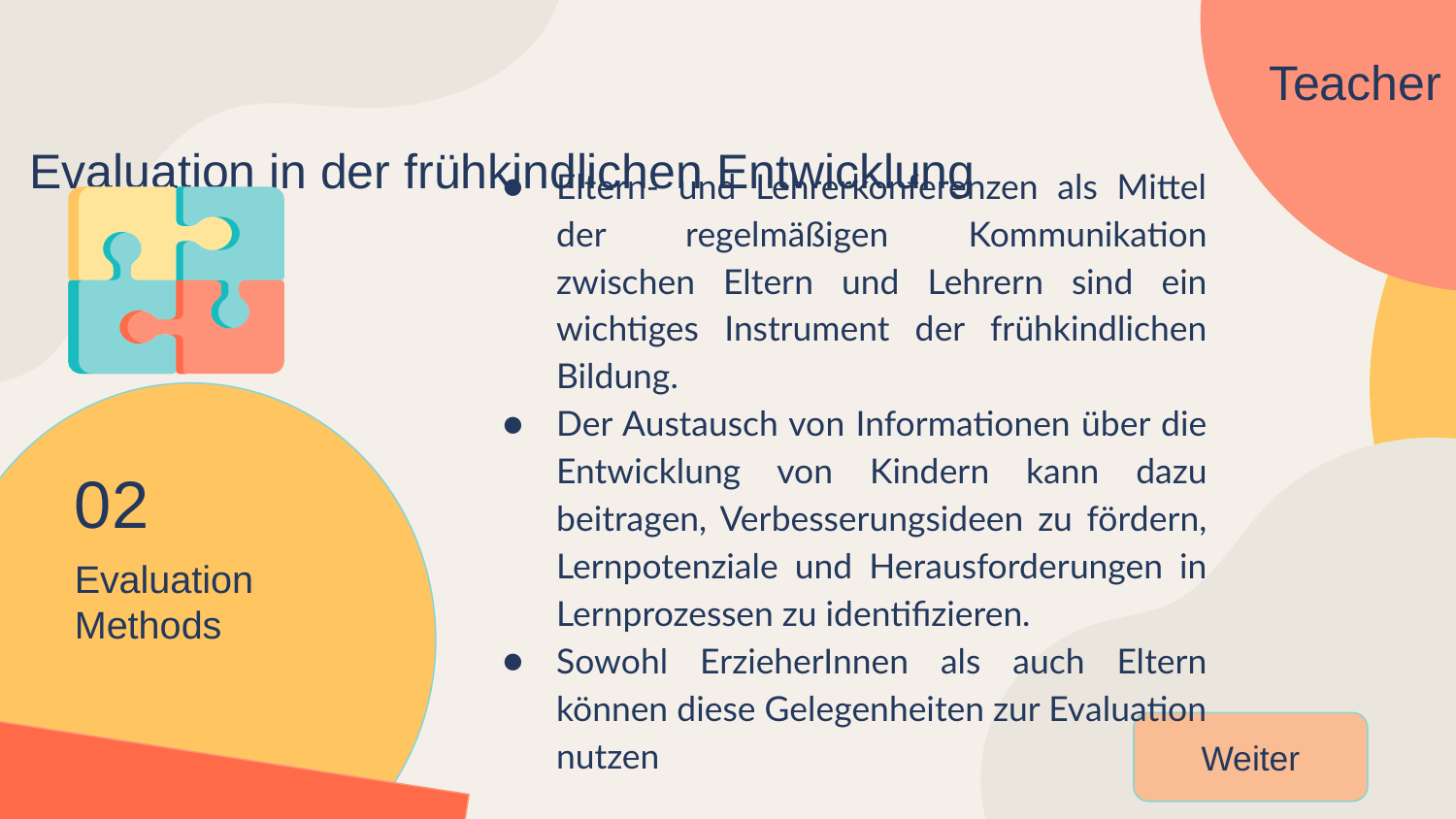

Teacher
Evaluation in der frühkindlichen Entwicklung
Eltern- und Lehrerkonferenzen als Mittel der regelmäßigen Kommunikation zwischen Eltern und Lehrern sind ein wichtiges Instrument der frühkindlichen Bildung.
Der Austausch von Informationen über die Entwicklung von Kindern kann dazu beitragen, Verbesserungsideen zu fördern, Lernpotenziale und Herausforderungen in Lernprozessen zu identifizieren.
Sowohl ErzieherInnen als auch Eltern können diese Gelegenheiten zur Evaluation nutzen

02
# Evaluation Methods
Weiter